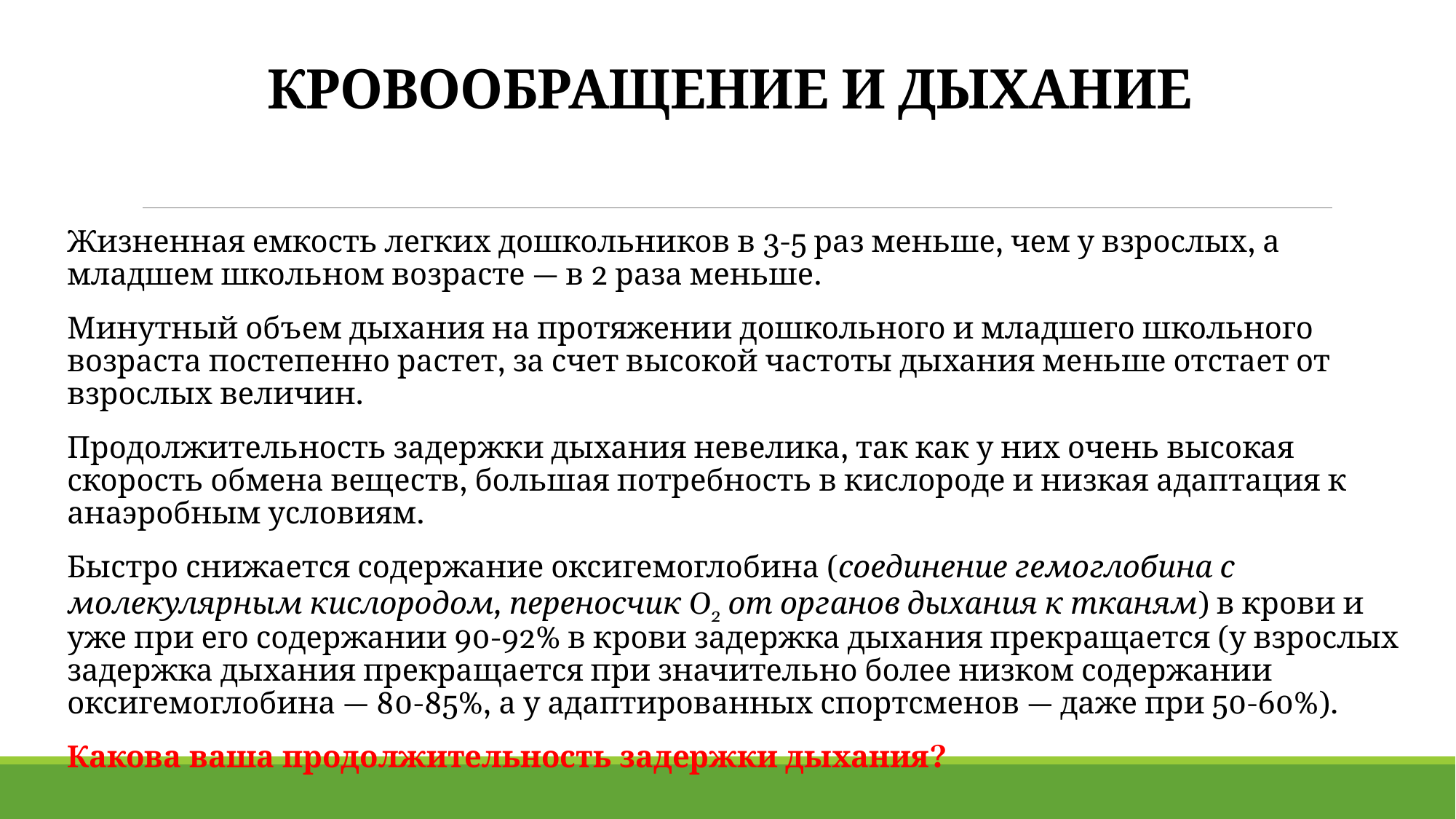

# КРОВООБРАЩЕНИЕ И ДЫХАНИЕ
Жизненная емкость легких дошкольников в 3-5 раз меньше, чем у взрослых, а младшем школьном возрасте — в 2 раза меньше.
Минутный объем дыхания на протяжении дошкольного и младшего школьного возраста постепенно растет, за счет вы­сокой частоты дыхания меньше отстает от взрослых величин.
Продолжительность задержки дыхания невелика, так как у них очень высокая скорость обмена веществ, большая потреб­ность в кислороде и низкая адаптация к анаэробным условиям.
Быстро снижается содержание оксигемоглобина (соединение гемоглобина с молекулярным кислоро­дом, переносчик O2 от органов дыхания к тканям) в крови и уже при его содержании 90-92% в крови задержка дыхания пре­кращается (у взрослых задержка дыхания прекращается при значительно более низком содержании оксигемоглобина — 80-85%, а у адаптированных спортсменов — даже при 50-60%).
Какова ваша продолжительность задержки дыхания?